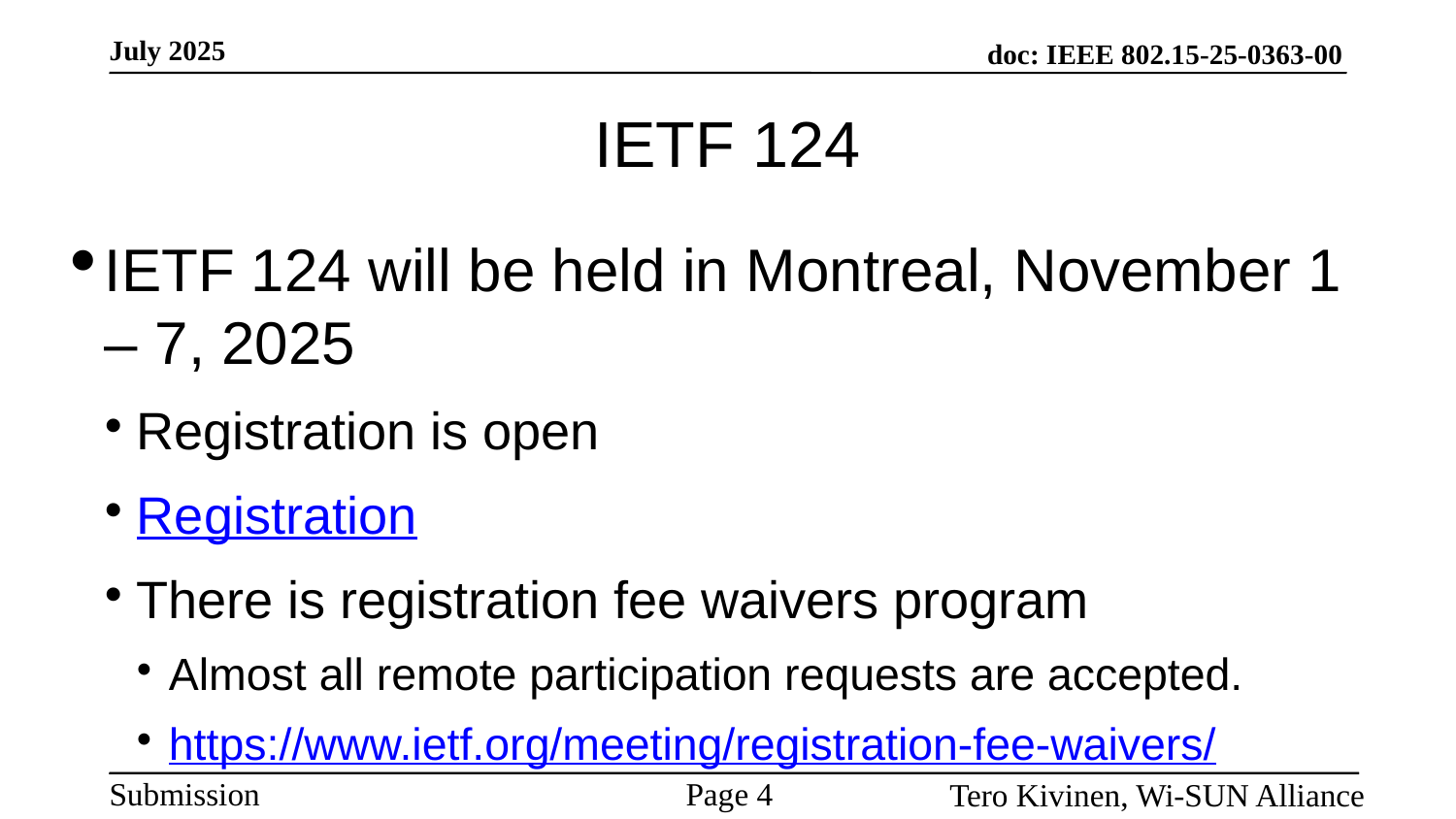

# IETF 124
IETF 124 will be held in Montreal, November 1 – 7, 2025
Registration is open
Registration
There is registration fee waivers program
Almost all remote participation requests are accepted.
https://www.ietf.org/meeting/registration-fee-waivers/